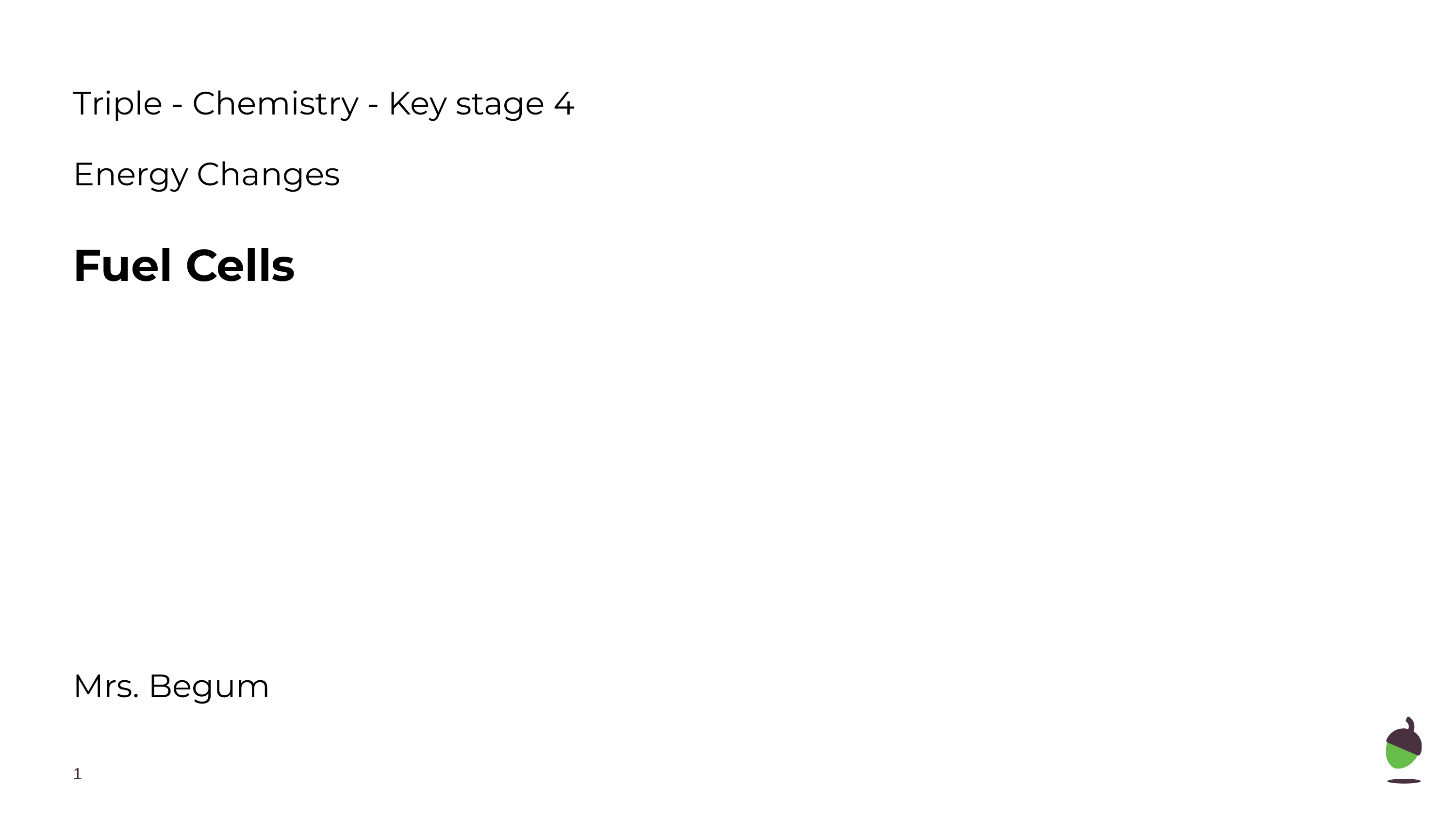

Triple - Chemistry - Key stage 4
Energy Changes
Fuel Cells
Mrs. Begum
1